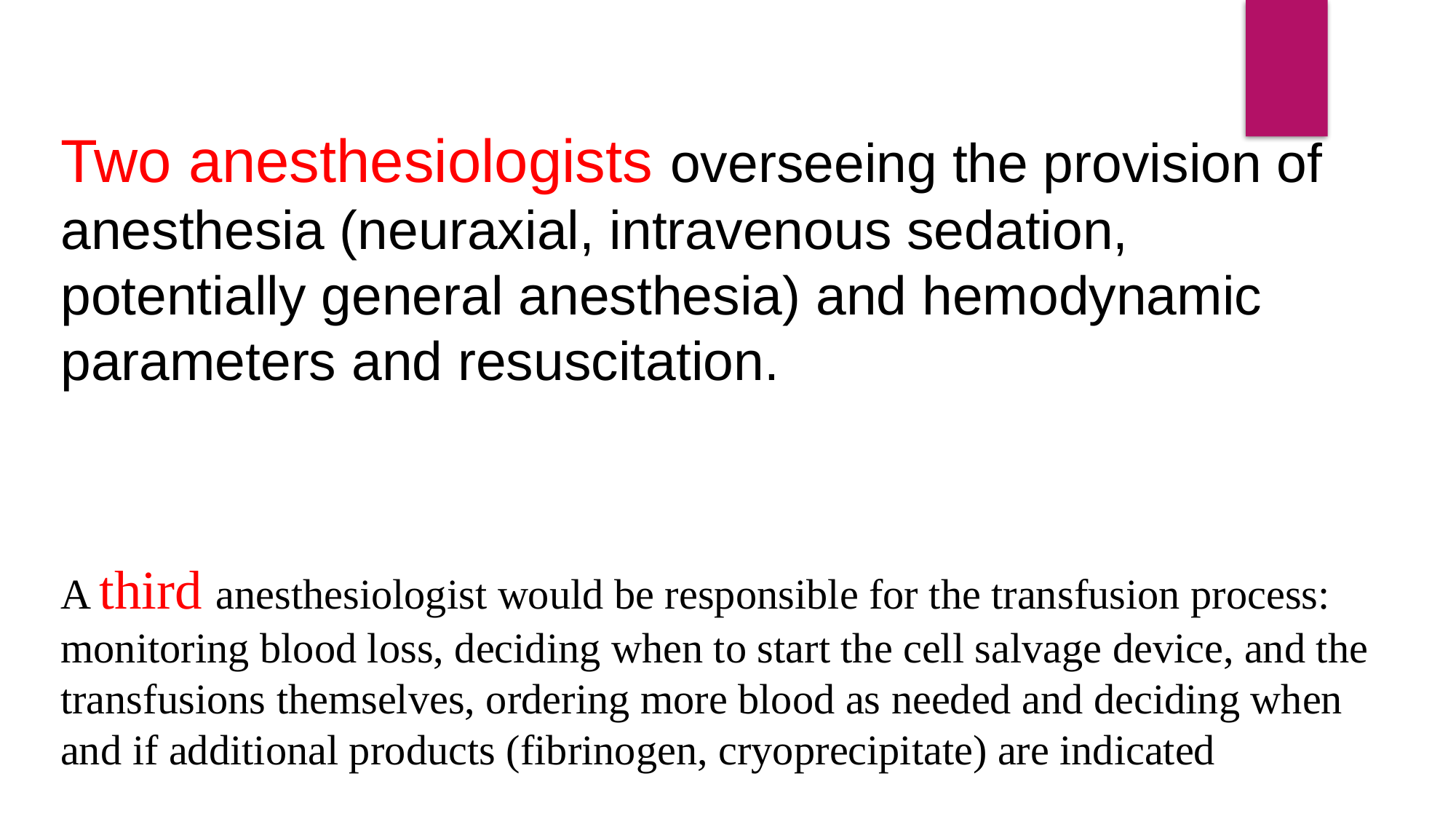

Two anesthesiologists overseeing the provision of anesthesia (neuraxial, intravenous sedation, potentially general anesthesia) and hemodynamic parameters and resuscitation.
A third anesthesiologist would be responsible for the transfusion process: monitoring blood loss, deciding when to start the cell salvage device, and the transfusions themselves, ordering more blood as needed and deciding when and if additional products (fibrinogen, cryoprecipitate) are indicated